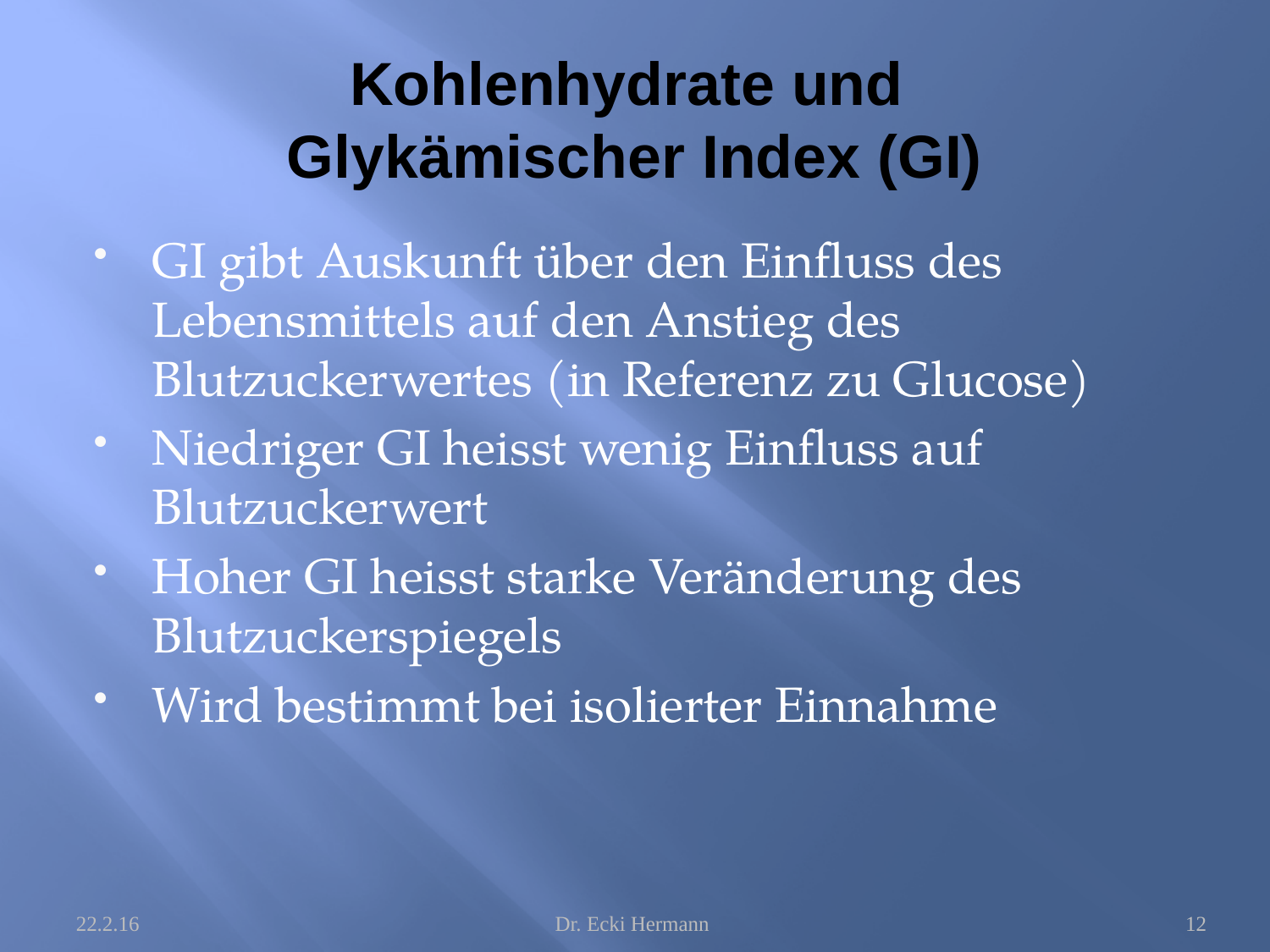

# Kohlenhydrate und Glykämischer Index (GI)
GI gibt Auskunft über den Einfluss des Lebensmittels auf den Anstieg des Blutzuckerwertes (in Referenz zu Glucose)
Niedriger GI heisst wenig Einfluss auf Blutzuckerwert
Hoher GI heisst starke Veränderung des Blutzuckerspiegels
Wird bestimmt bei isolierter Einnahme
22.2.16
Dr. Ecki Hermann
12